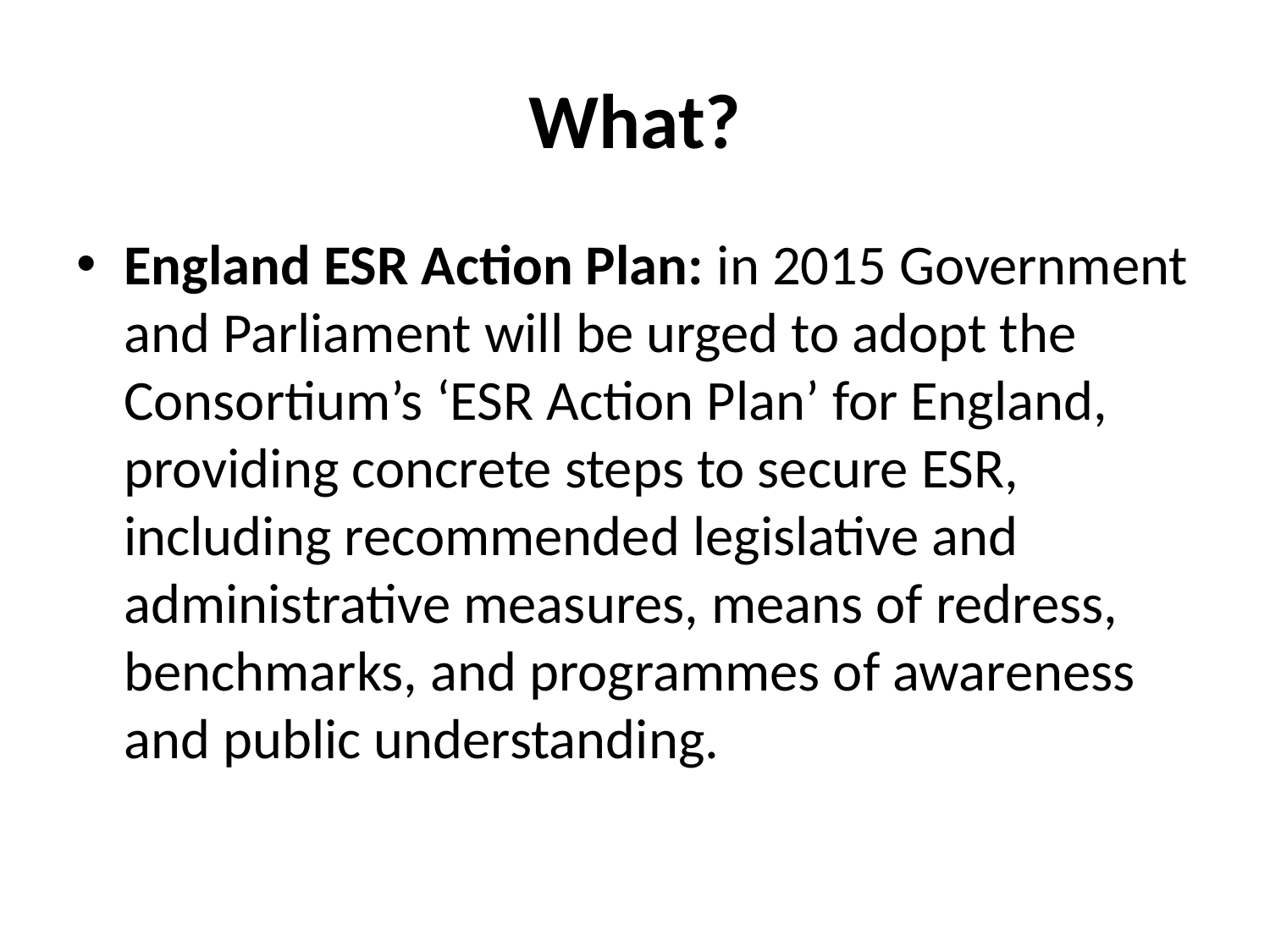

# What?
England ESR Action Plan: in 2015 Government and Parliament will be urged to adopt the Consortium’s ‘ESR Action Plan’ for England, providing concrete steps to secure ESR, including recommended legislative and administrative measures, means of redress, benchmarks, and programmes of awareness and public understanding.